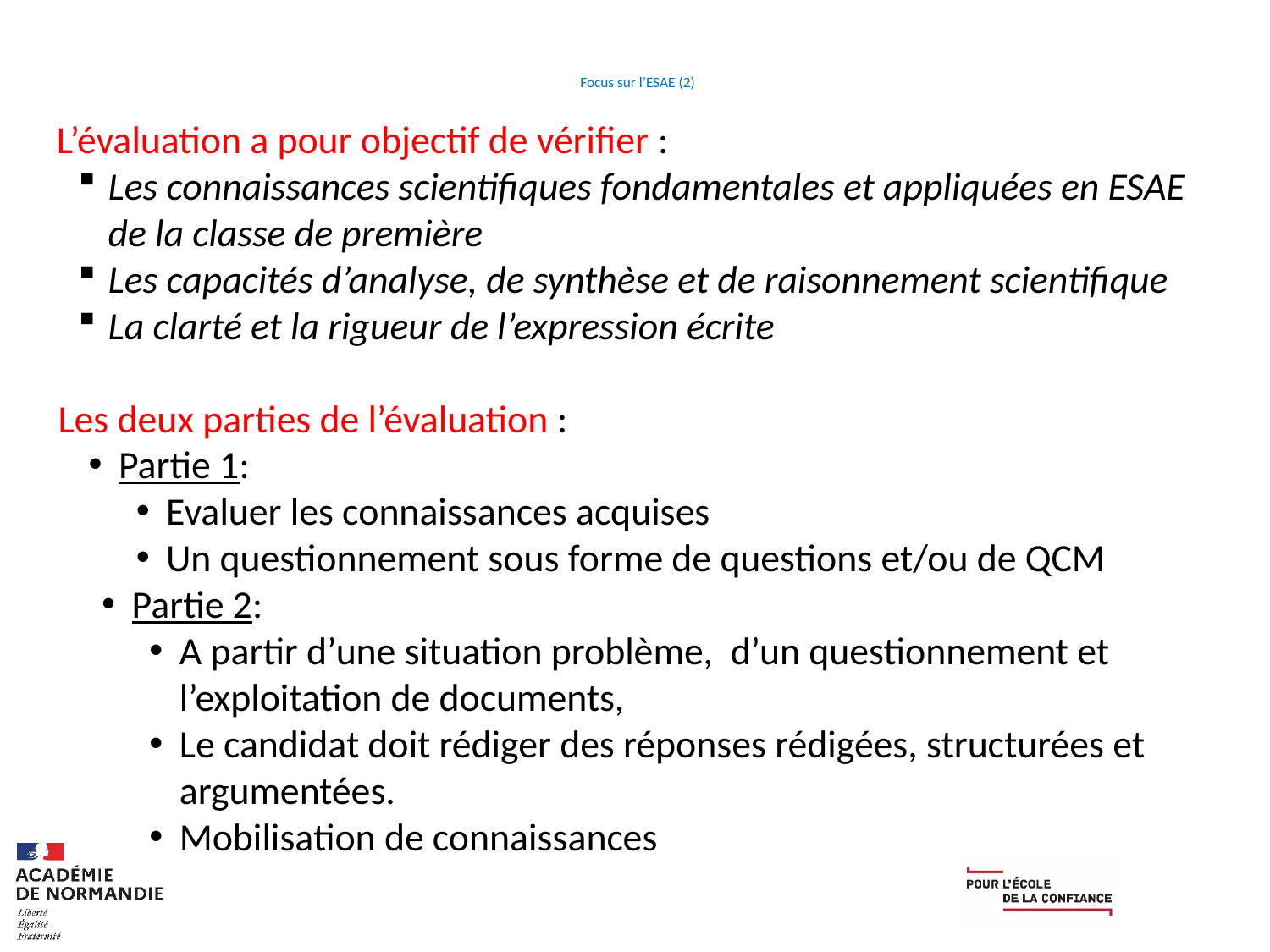

# Focus sur l’ESAE (2)
L’évaluation a pour objectif de vérifier :
Les connaissances scientifiques fondamentales et appliquées en ESAE de la classe de première
Les capacités d’analyse, de synthèse et de raisonnement scientifique
La clarté et la rigueur de l’expression écrite

Les deux parties de l’évaluation :
Partie 1:
Evaluer les connaissances acquises
Un questionnement sous forme de questions et/ou de QCM
Partie 2:
A partir d’une situation problème,  d’un questionnement et l’exploitation de documents,
Le candidat doit rédiger des réponses rédigées, structurées et argumentées.
Mobilisation de connaissances